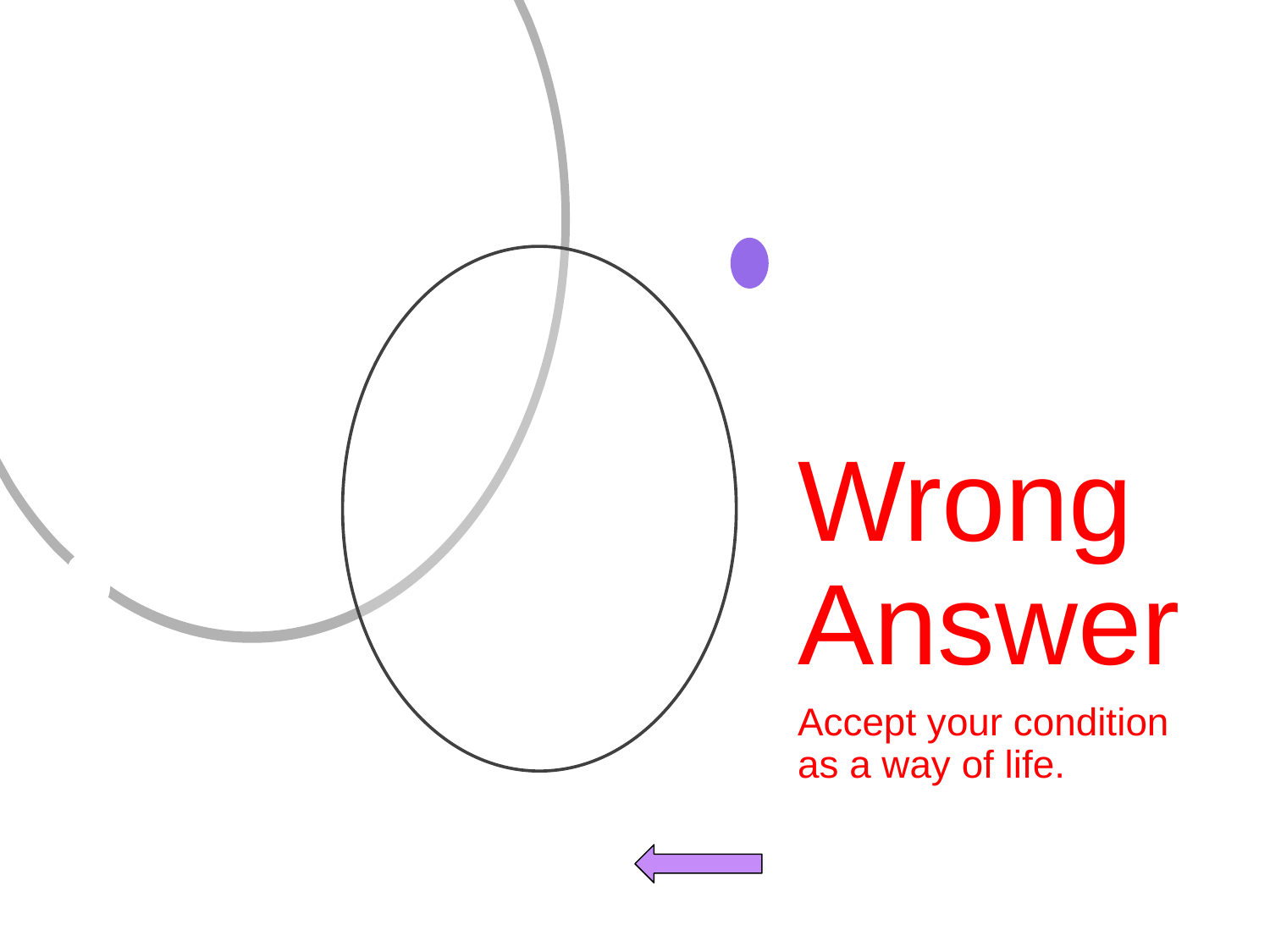

# Wrong Answer

Accept your condition as a way of life.